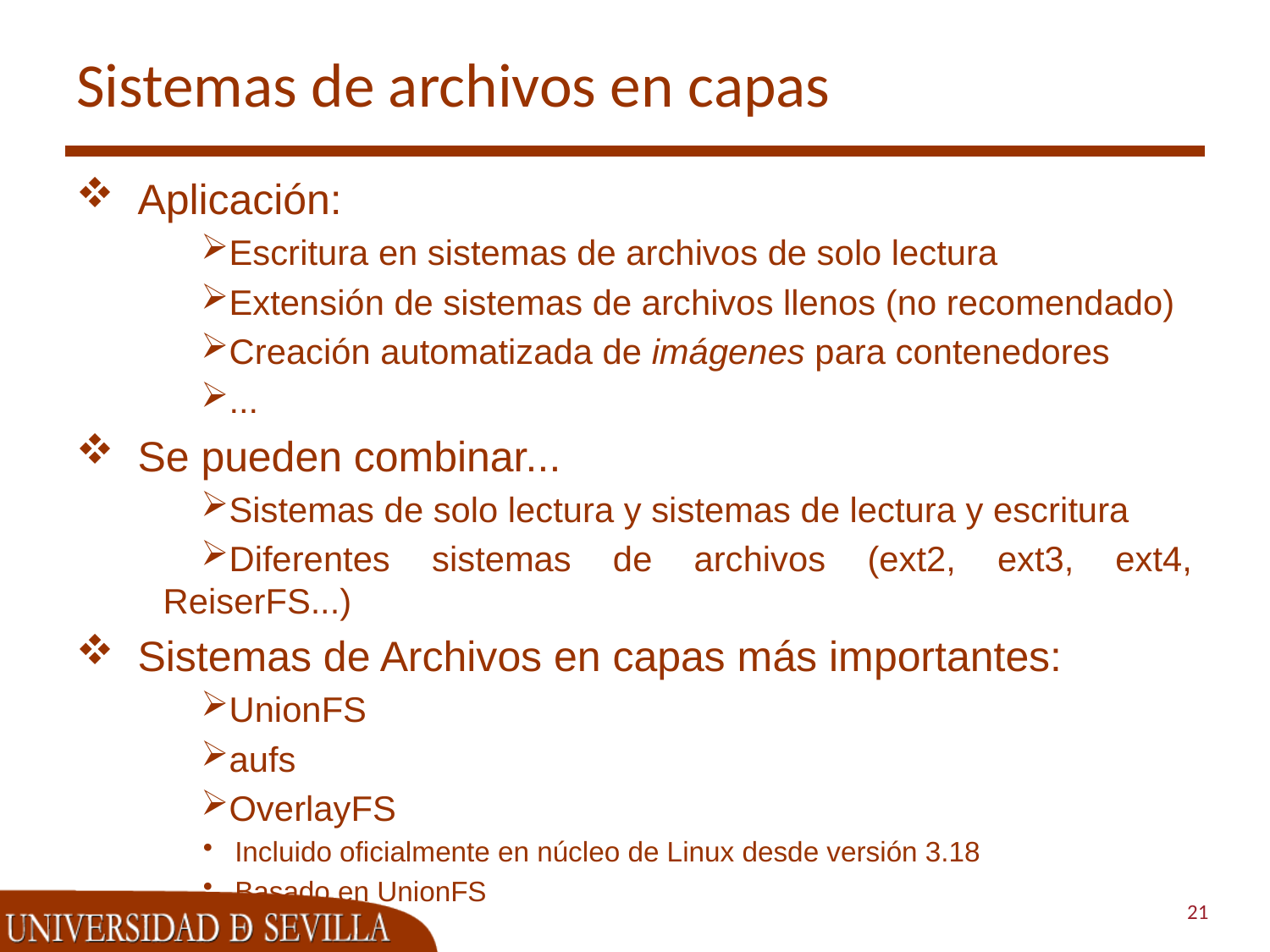

# Sistemas de archivos en capas
Aplicación:
Escritura en sistemas de archivos de solo lectura
Extensión de sistemas de archivos llenos (no recomendado)
Creación automatizada de imágenes para contenedores
...
Se pueden combinar...
Sistemas de solo lectura y sistemas de lectura y escritura
Diferentes sistemas de archivos (ext2, ext3, ext4, ReiserFS...)
Sistemas de Archivos en capas más importantes:
UnionFS
aufs
OverlayFS
Incluido oficialmente en núcleo de Linux desde versión 3.18
Basado en UnionFS
21